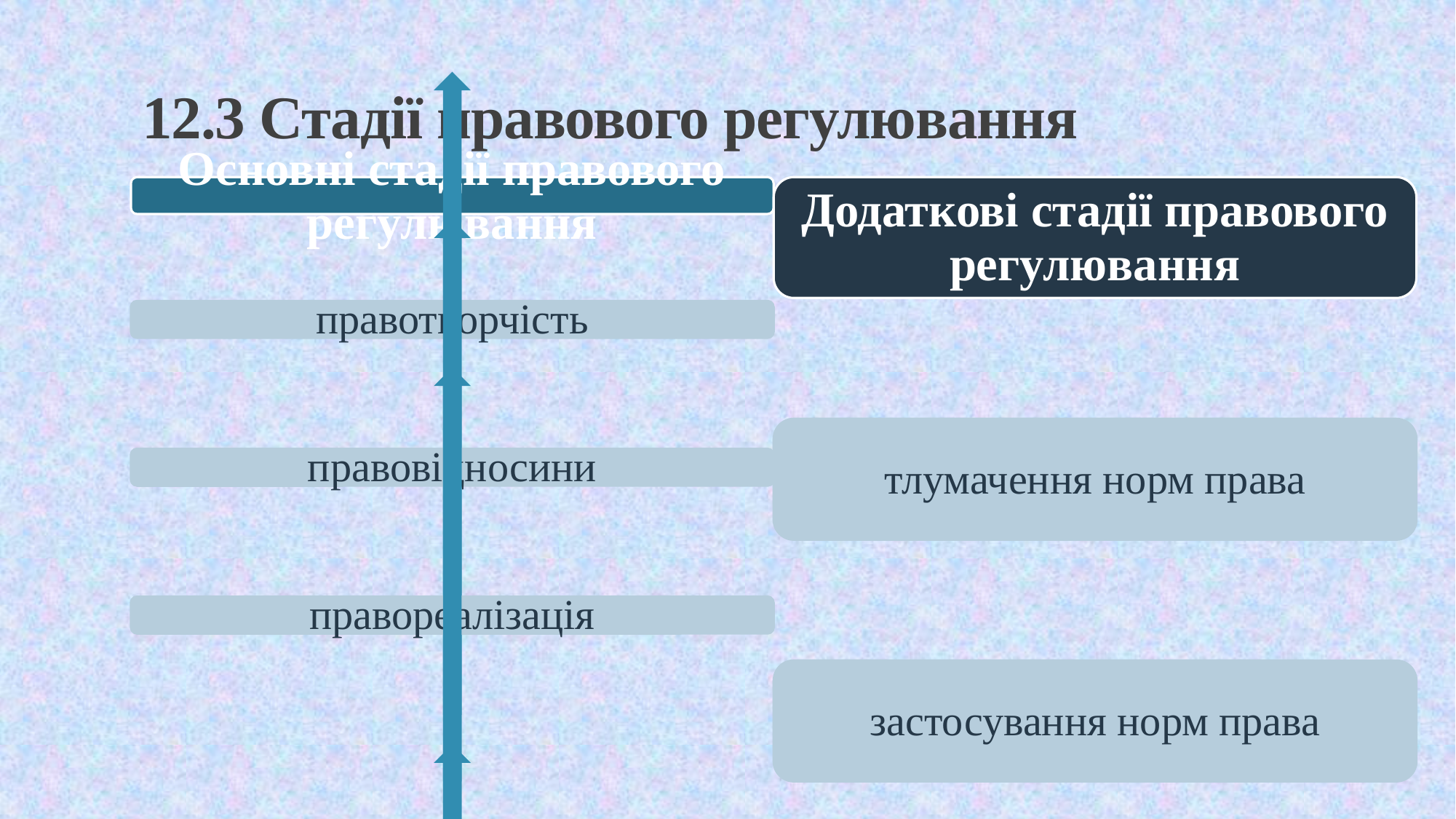

# 12.3 Стадії правового регулювання
Основні стадії правового регулювання
правотворчість
правовідносини
правореалізація
Додаткові стадії правового регулювання
тлумачення норм права
застосування норм права